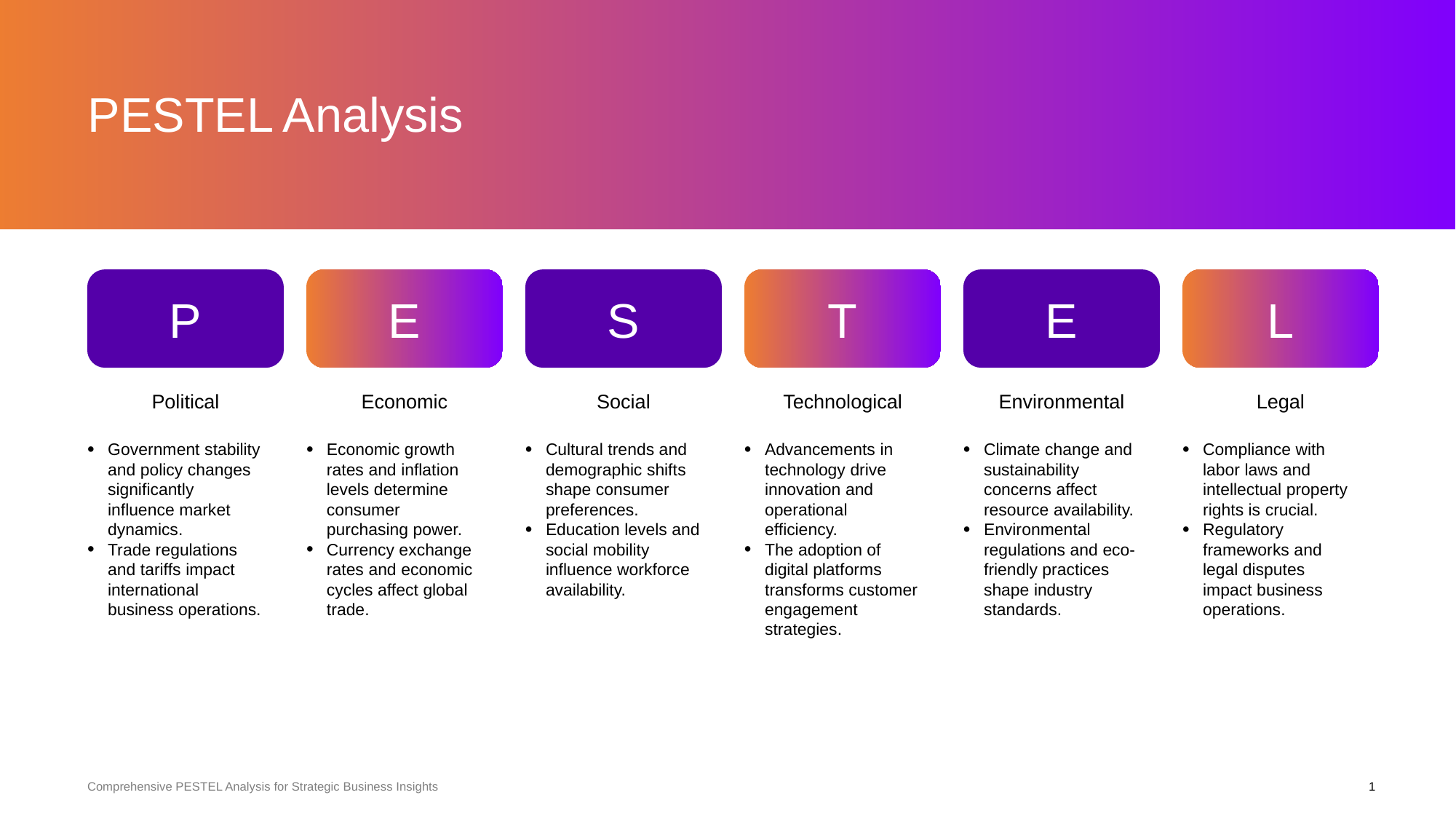

PESTEL Analysis

P
E
S
T
E
L
Political
Economic
Social
Technological
Environmental
Legal
Government stability and policy changes significantly influence market dynamics.
Trade regulations and tariffs impact international business operations.
Economic growth rates and inflation levels determine consumer purchasing power.
Currency exchange rates and economic cycles affect global trade.
Cultural trends and demographic shifts shape consumer preferences.
Education levels and social mobility influence workforce availability.
Advancements in technology drive innovation and operational efficiency.
The adoption of digital platforms transforms customer engagement strategies.
Climate change and sustainability concerns affect resource availability.
Environmental regulations and eco-friendly practices shape industry standards.
Compliance with labor laws and intellectual property rights is crucial.
Regulatory frameworks and legal disputes impact business operations.
1
Comprehensive PESTEL Analysis for Strategic Business Insights